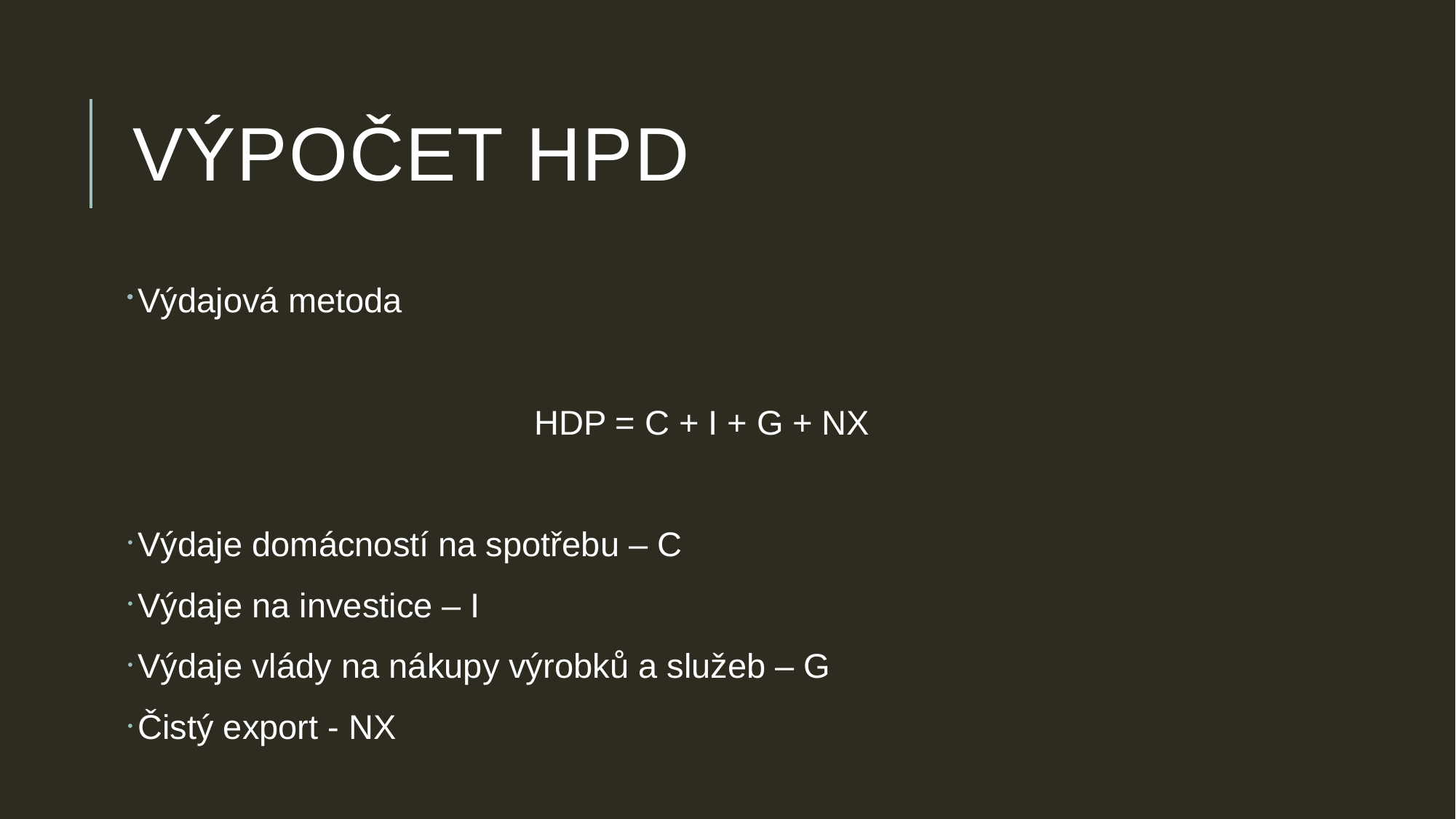

# výpočet hpd
Výdajová metoda

HDP = C + I + G + NX

Výdaje domácností na spotřebu – C
Výdaje na investice – I
Výdaje vlády na nákupy výrobků a služeb – G
Čistý export - NX